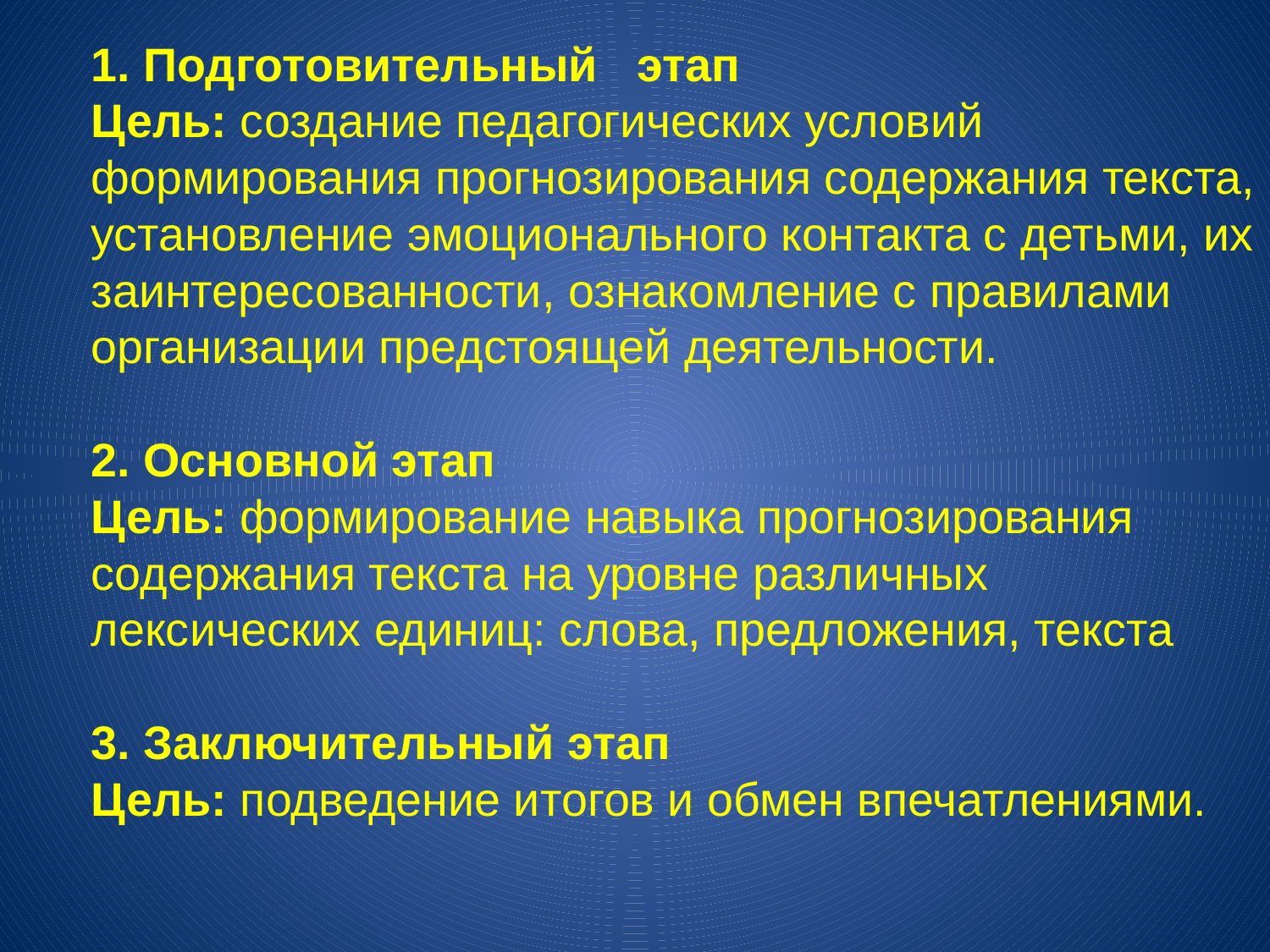

# 1. Подготовительный   этап Цель: создание педагогических условий формирования прогнозирования содержания текста, установление эмоционального контакта с детьми, их заинтересованности, ознакомление с правилами организации предстоящей деятельности. 2. Основной этап Цель: формирование навыка прогнозирования содержания текста на уровне различных лексических единиц: слова, предложения, текста 3. Заключительный этап Цель: подведение итогов и обмен впечатлениями.